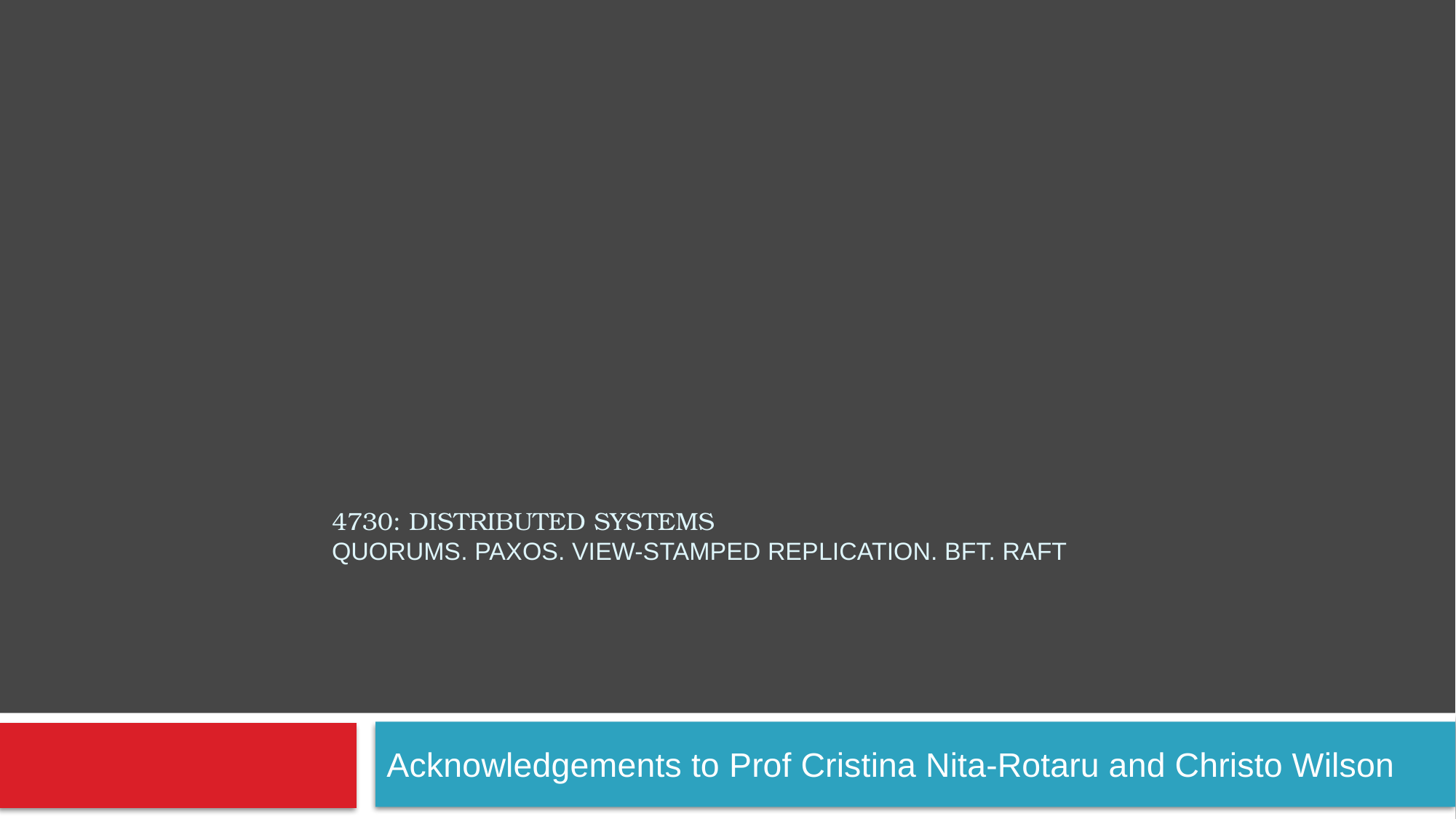

# 4730: Distributed Systems Quorums. Paxos. View-stamped replication. BFT. Raft

Acknowledgements to Prof Cristina Nita-Rotaru and Christo Wilson